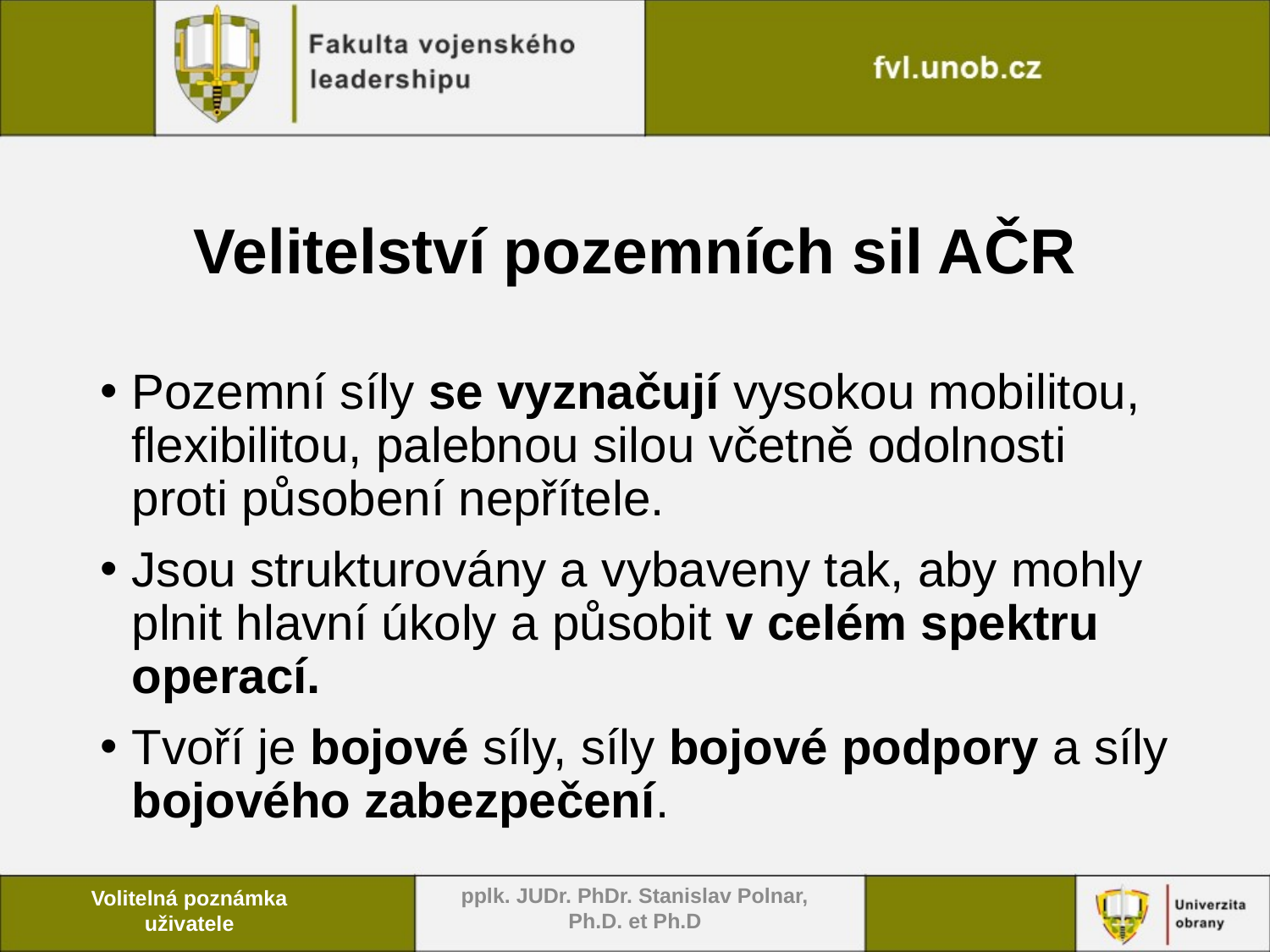

# Velitelství pozemních sil AČR
Pozemní síly se vyznačují vysokou mobilitou, flexibilitou, palebnou silou včetně odolnosti proti působení nepřítele.
Jsou strukturovány a vybaveny tak, aby mohly plnit hlavní úkoly a působit v celém spektru operací.
Tvoří je bojové síly, síly bojové podpory a síly bojového zabezpečení.
pplk. JUDr. PhDr. Stanislav Polnar, Ph.D. et Ph.D
Volitelná poznámka uživatele